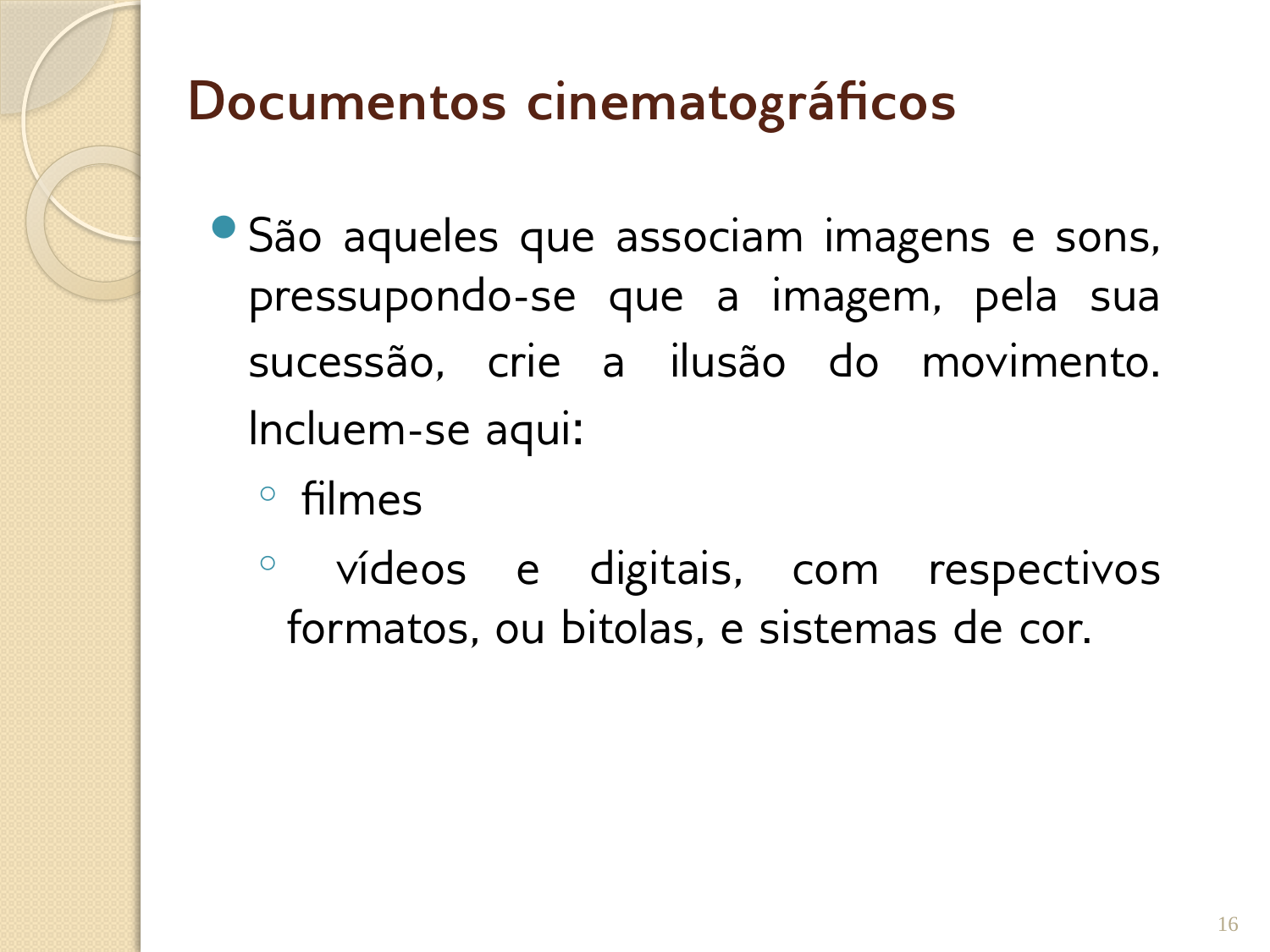

# Documentos cinematográficos
São aqueles que associam imagens e sons, pressupondo-se que a imagem, pela sua sucessão, crie a ilusão do movimento. Incluem-se aqui:
 filmes
 vídeos e digitais, com respectivos formatos, ou bitolas, e sistemas de cor.

16